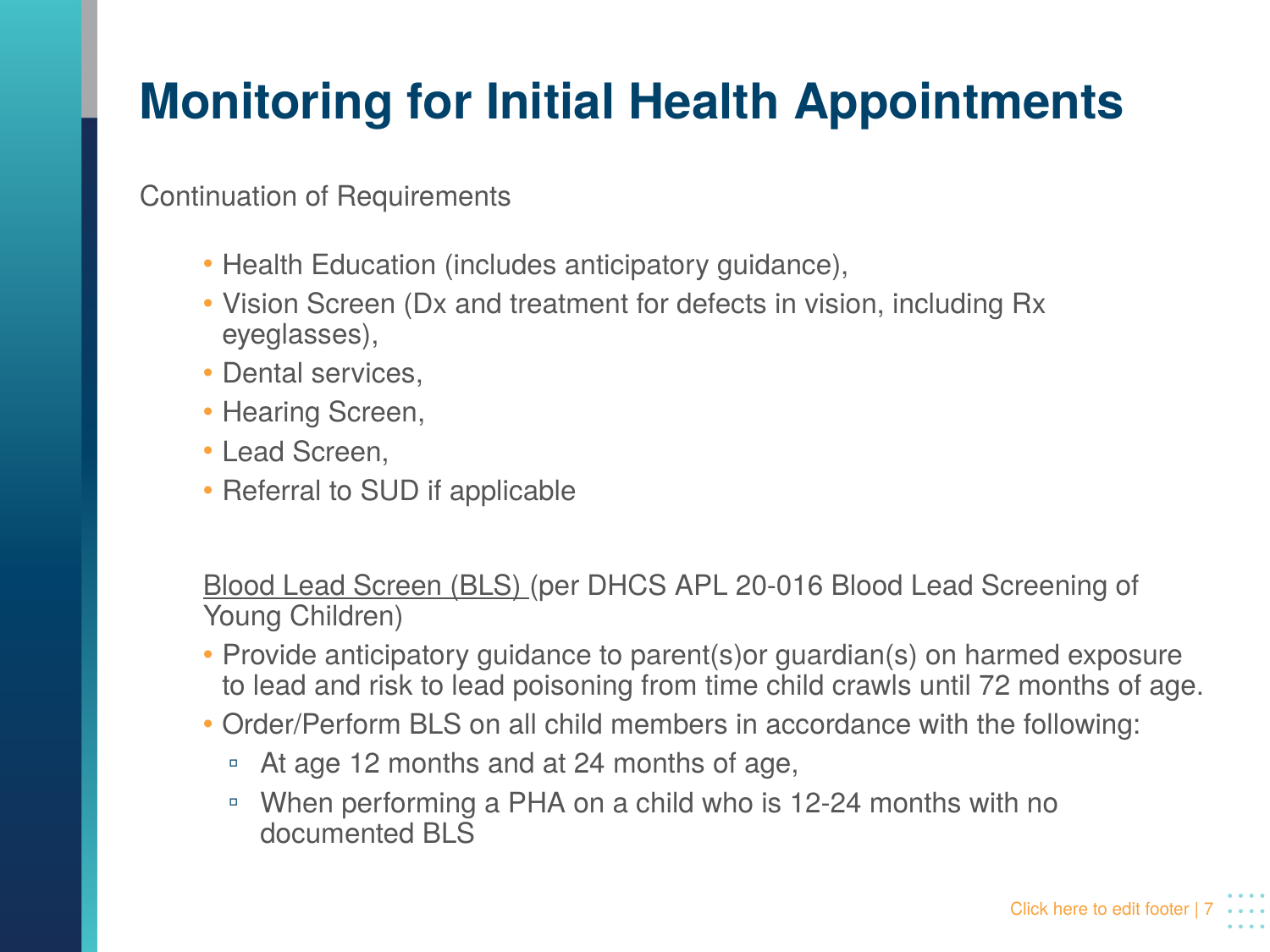

# Monitoring for Initial Health Appointments
Continuation of Requirements
Health Education (includes anticipatory guidance),
Vision Screen (Dx and treatment for defects in vision, including Rx eyeglasses),
Dental services,
Hearing Screen,
Lead Screen,
Referral to SUD if applicable

Blood Lead Screen (BLS) (per DHCS APL 20-016 Blood Lead Screening of Young Children)
Provide anticipatory guidance to parent(s)or guardian(s) on harmed exposure to lead and risk to lead poisoning from time child crawls until 72 months of age.
Order/Perform BLS on all child members in accordance with the following:
At age 12 months and at 24 months of age,
When performing a PHA on a child who is 12-24 months with no documented BLS

  Click here to edit footer | 7